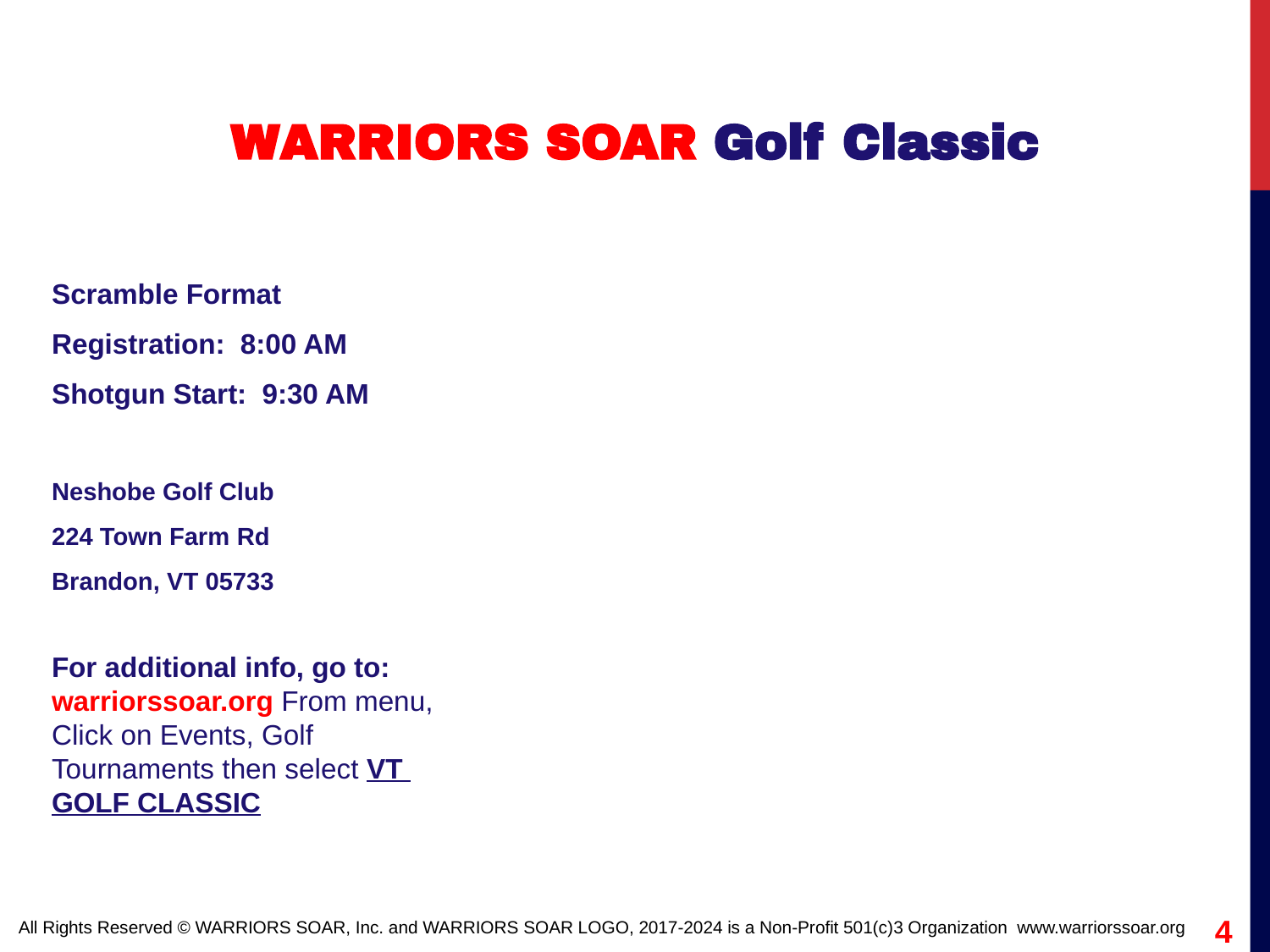

WARRIORS SOAR Golf Classic
Scramble Format
Registration:  8:00 AM
Shotgun Start:  9:30 AM

Neshobe Golf Club
224 Town Farm Rd
Brandon, VT 05733

For additional info, go to: warriorssoar.org From menu, Click on Events, Golf Tournaments then select VT  GOLF CLASSIC

4
All Rights Reserved © WARRIORS SOAR, Inc. and WARRIORS SOAR LOGO, 2017-2024 is a Non-Profit 501(c)3 Organization  www.warriorssoar.org